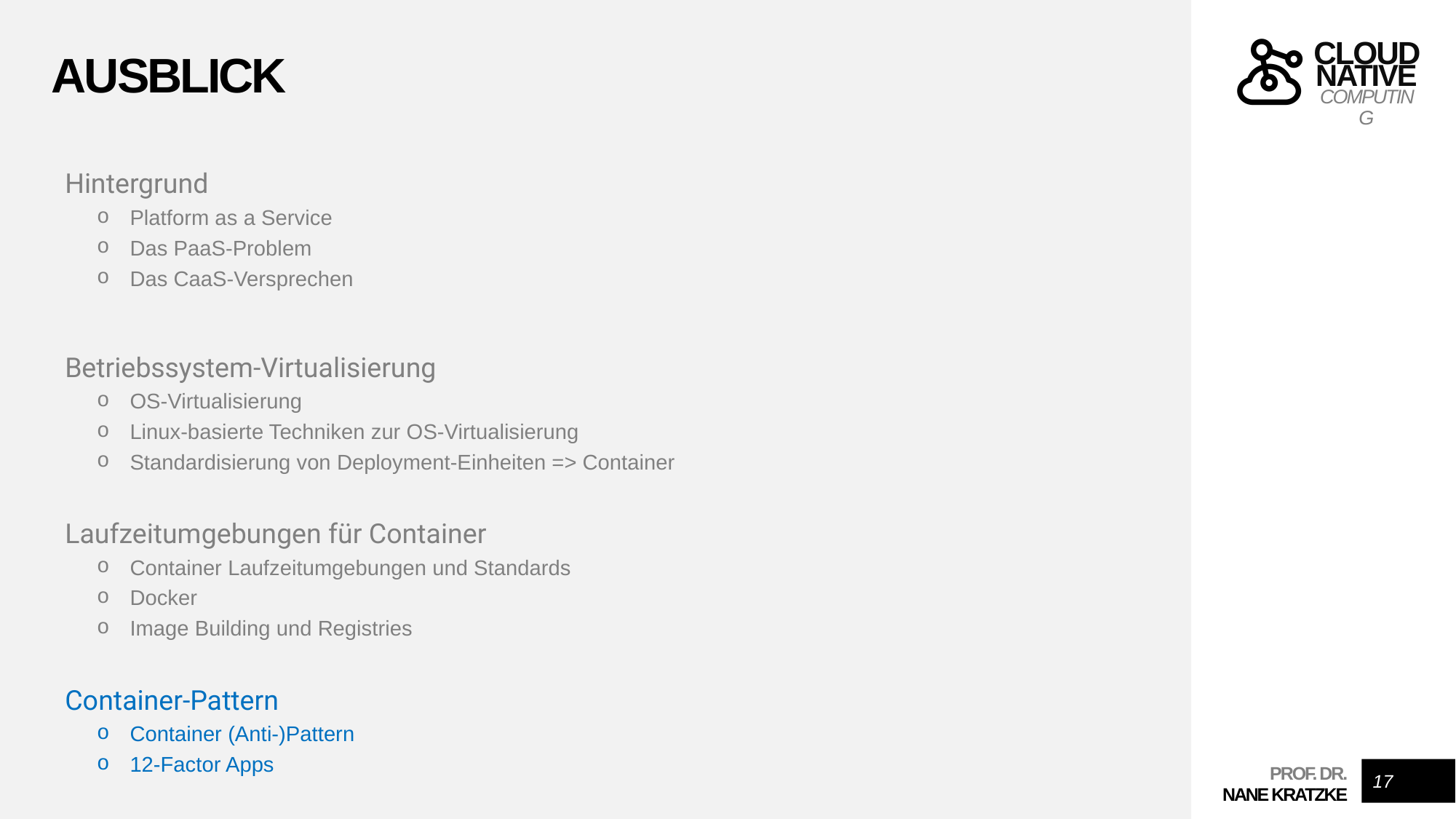

# AUSBLICK
Hintergrund
Platform as a Service
Das PaaS-Problem
Das CaaS-Versprechen

Betriebssystem-Virtualisierung
OS-Virtualisierung
Linux-basierte Techniken zur OS-Virtualisierung
Standardisierung von Deployment-Einheiten => Container

Laufzeitumgebungen für Container
Container Laufzeitumgebungen und Standards
Docker
Image Building und Registries

Container-Pattern
Container (Anti-)Pattern
12-Factor Apps

17